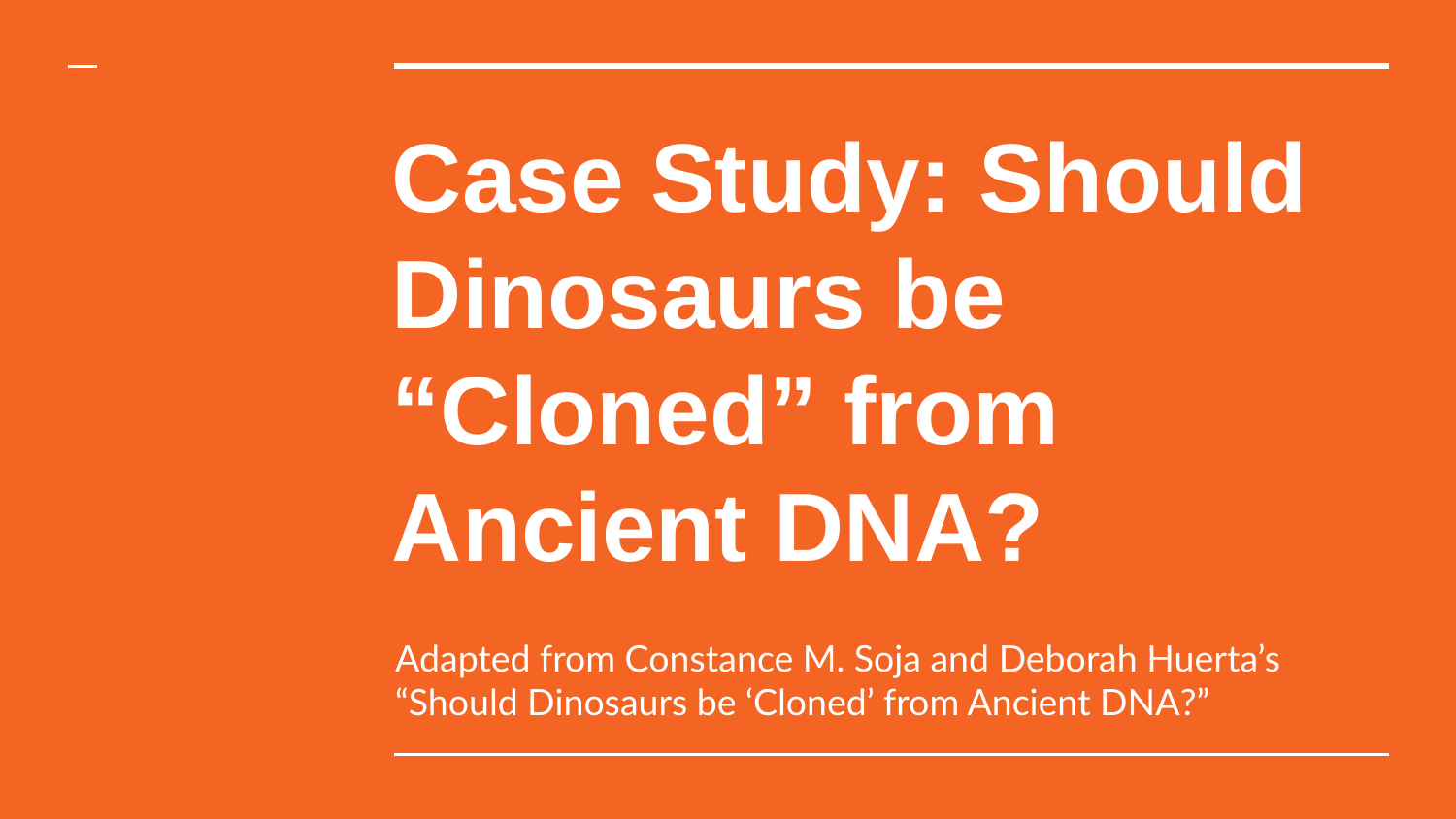

# Case Study: Should Dinosaurs be “Cloned” from Ancient DNA?
Adapted from Constance M. Soja and Deborah Huerta’s “Should Dinosaurs be ‘Cloned’ from Ancient DNA?”